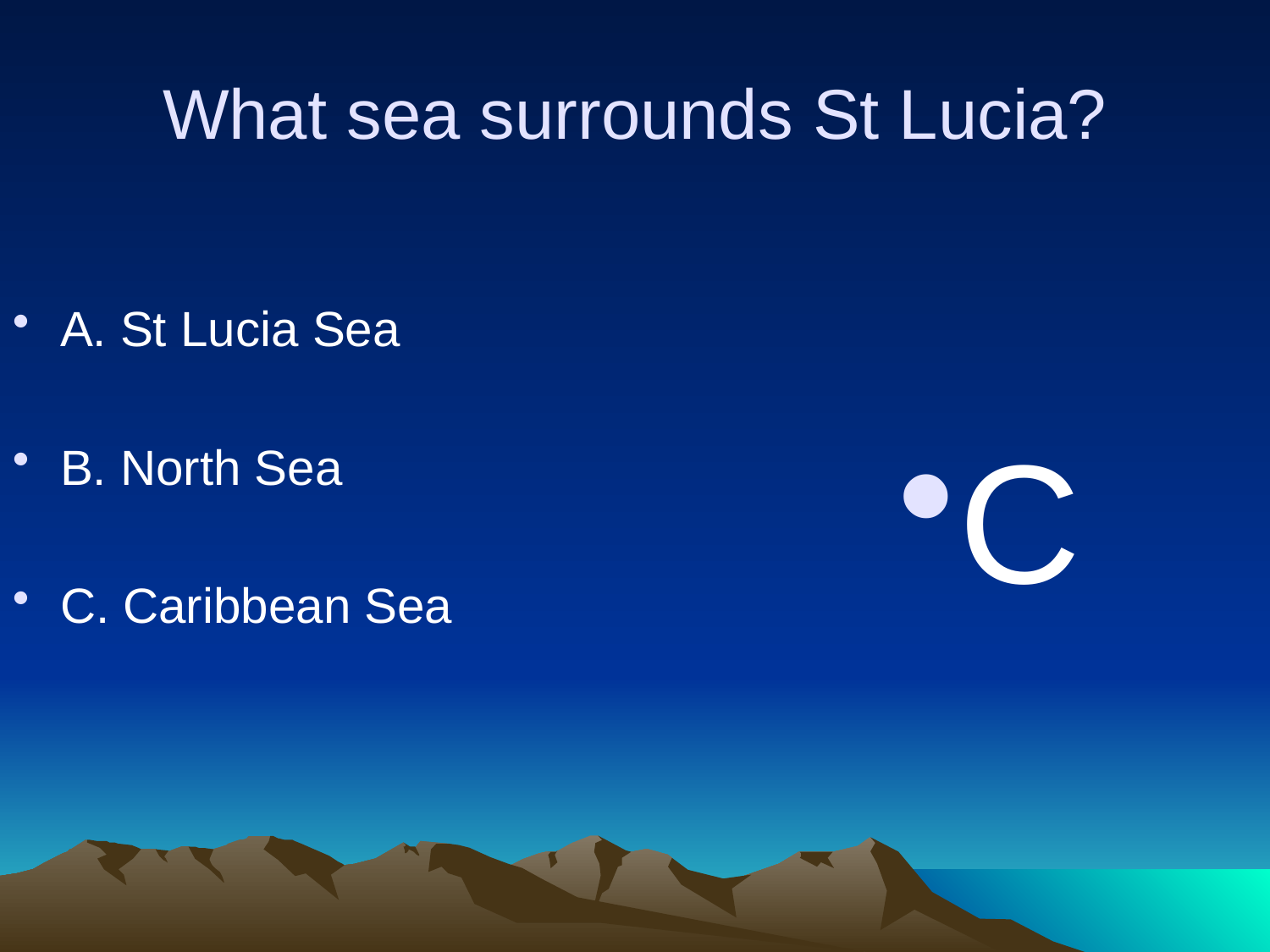

What sea surrounds St Lucia?

A. St Lucia Sea

B. North Sea

C. Caribbean Sea

C